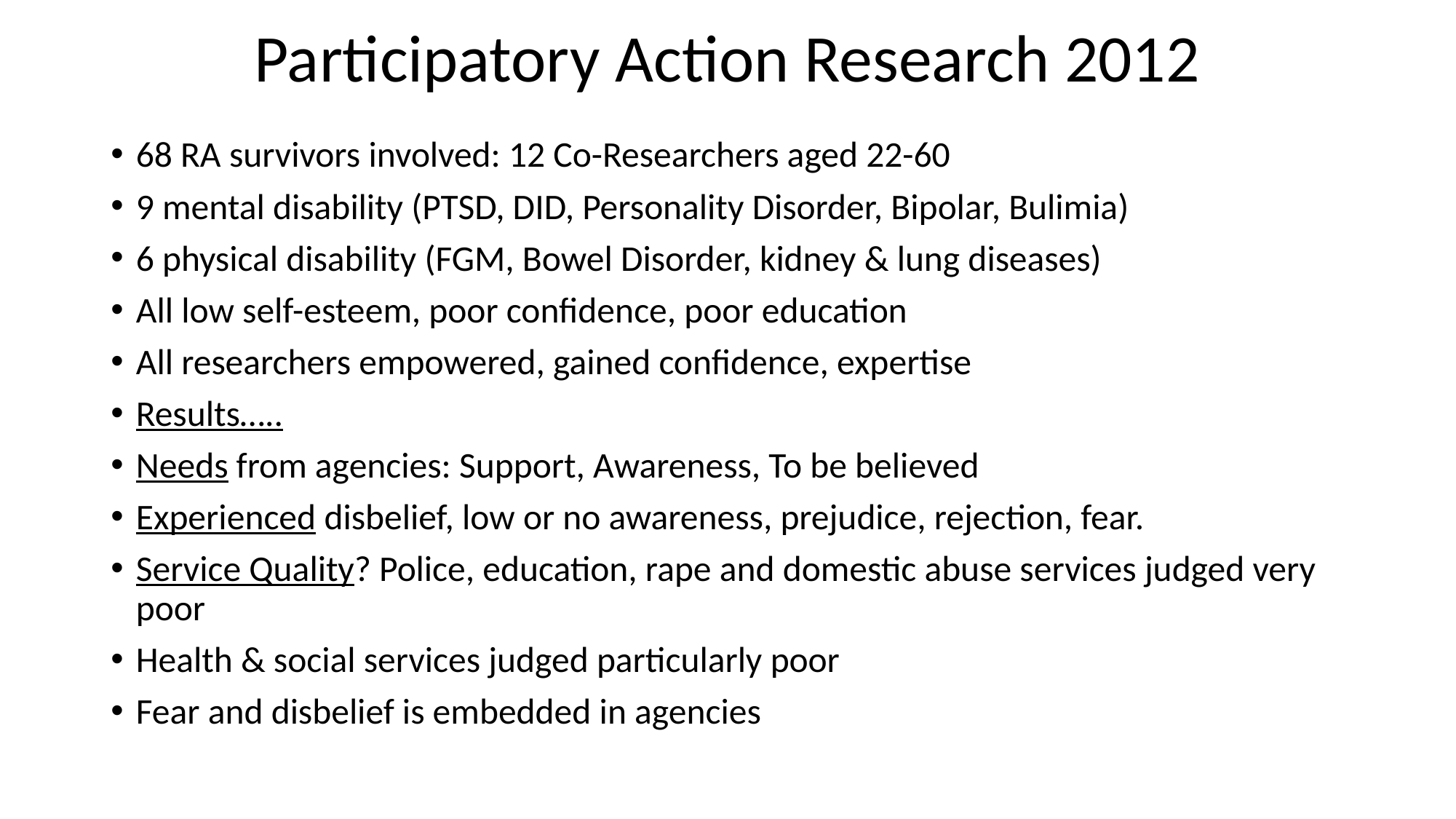

# Participatory Action Research 2012
68 RA survivors involved: 12 Co-Researchers aged 22-60
9 mental disability (PTSD, DID, Personality Disorder, Bipolar, Bulimia)
6 physical disability (FGM, Bowel Disorder, kidney & lung diseases)
All low self-esteem, poor confidence, poor education
All researchers empowered, gained confidence, expertise
Results…..
Needs from agencies: Support, Awareness, To be believed
Experienced disbelief, low or no awareness, prejudice, rejection, fear.
Service Quality? Police, education, rape and domestic abuse services judged very poor
Health & social services judged particularly poor
Fear and disbelief is embedded in agencies